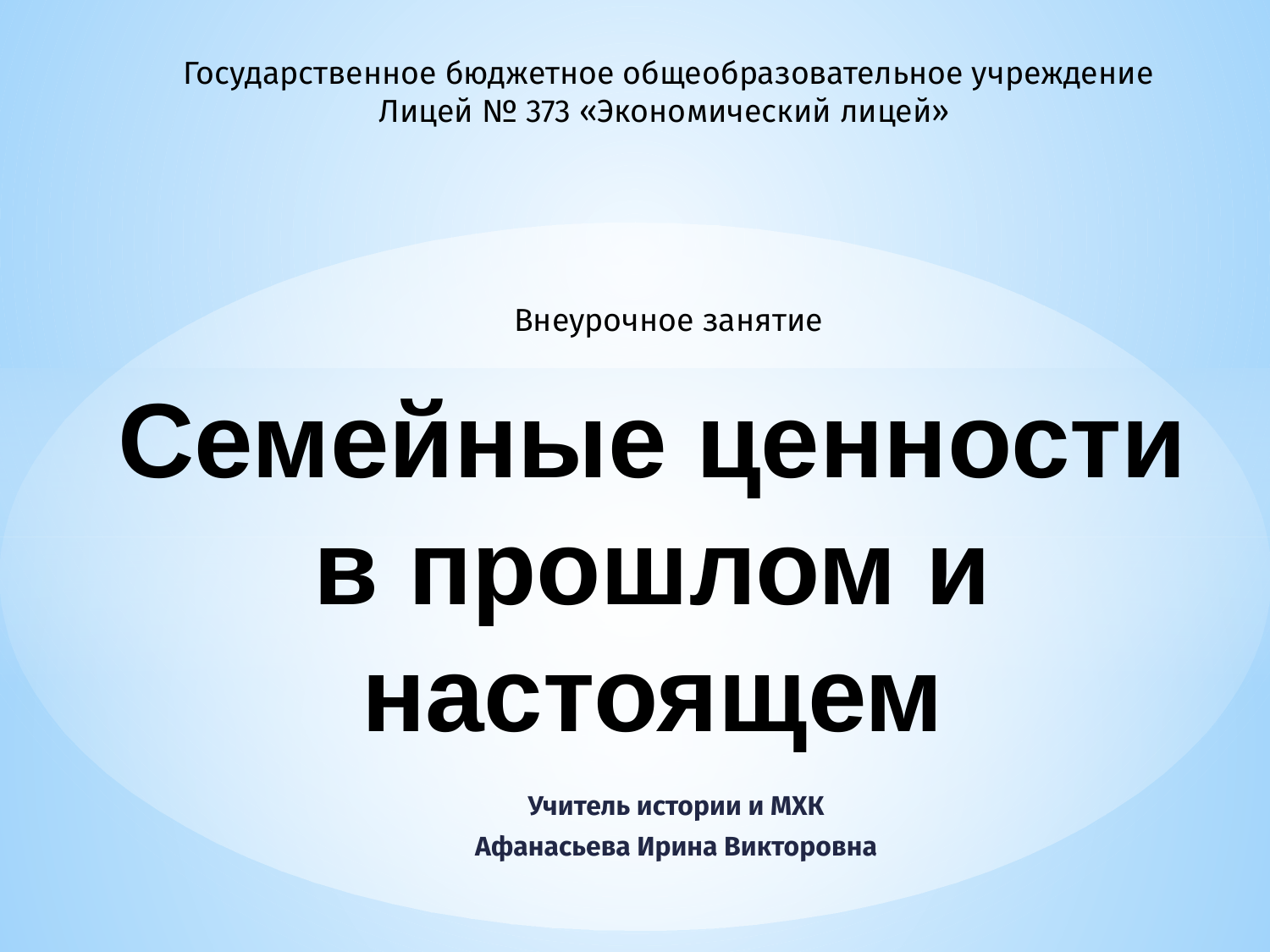

Государственное бюджетное общеобразовательное учреждение
Лицей № 373 «Экономический лицей»
Внеурочное занятие
# Семейные ценности в прошлом и настоящем

Учитель истории и МХК
Афанасьева Ирина Викторовна